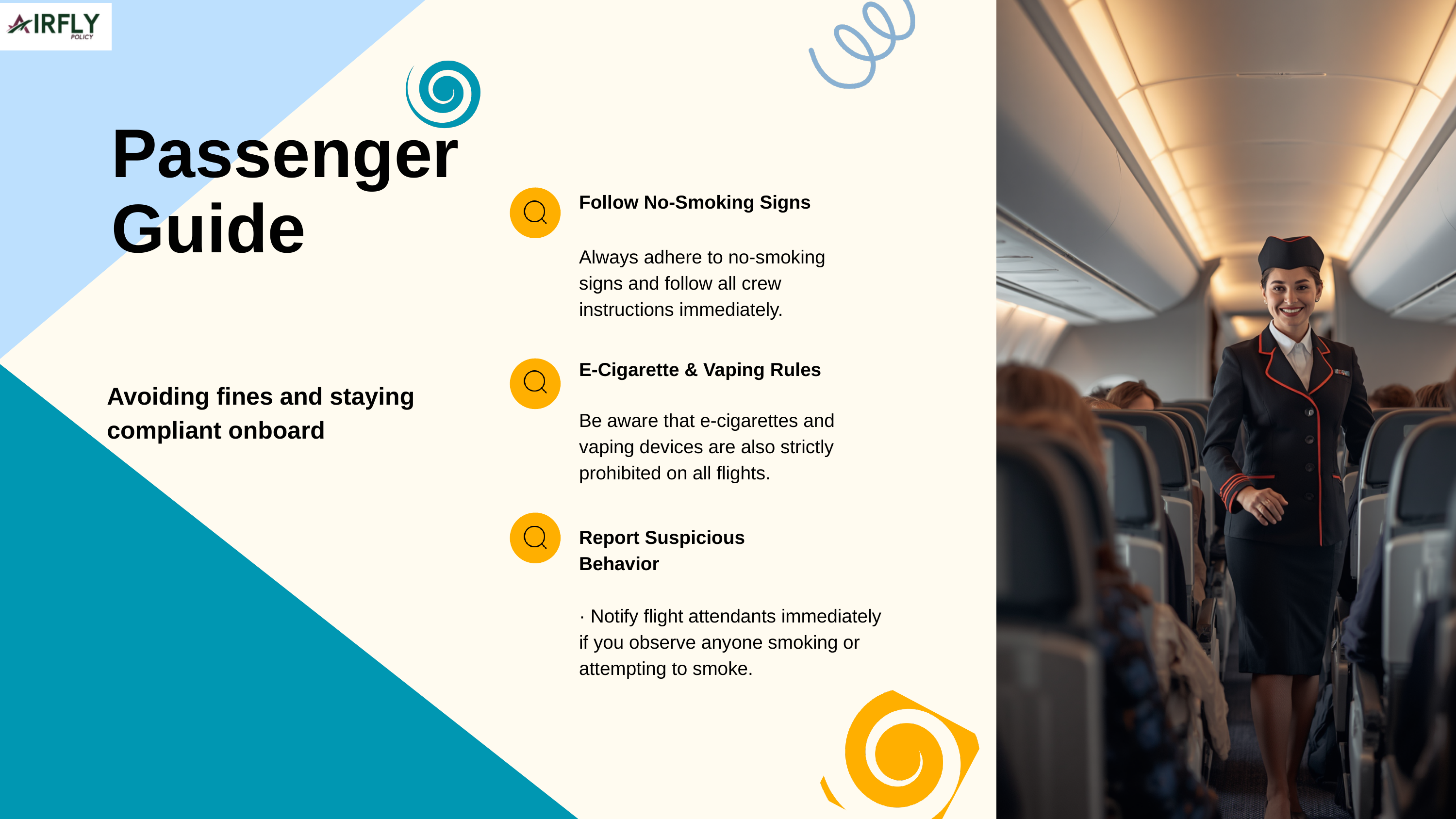

Passenger Guide
Follow No-Smoking Signs

Always adhere to no-smoking signs and follow all crew instructions immediately.
E-Cigarette & Vaping Rules

Avoiding fines and staying compliant onboard
Be aware that e-cigarettes and vaping devices are also strictly prohibited on all flights.

Report Suspicious Behavior

· Notify flight attendants immediately if you observe anyone smoking or attempting to smoke.